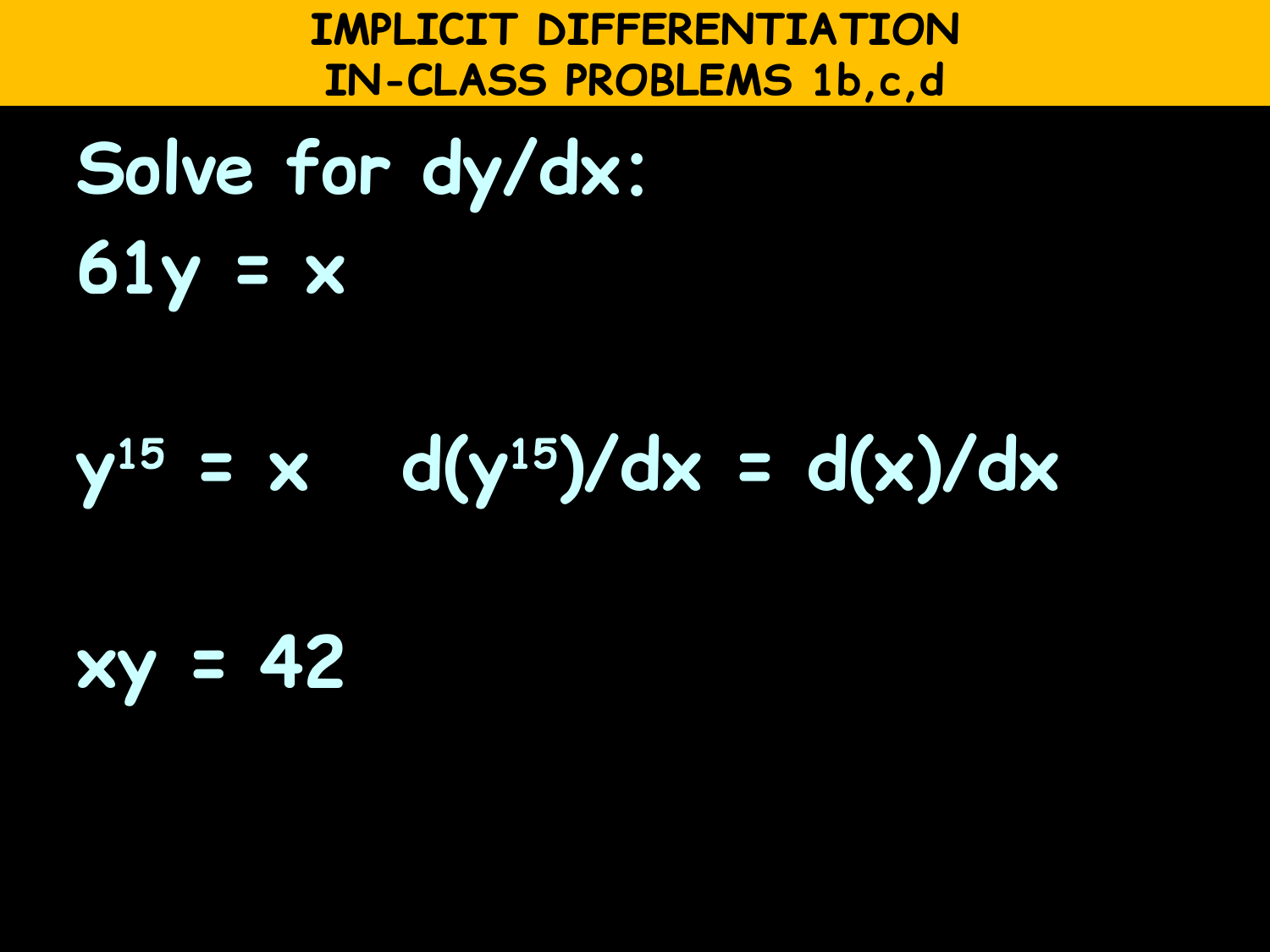

IMPLICIT DIFFERENTIATION
IN-CLASS PROBLEMS 1b,c,d
Solve for dy/dx:
61y = x

y15 = x   d(y15)/dx = d(x)/dx

xy = 42